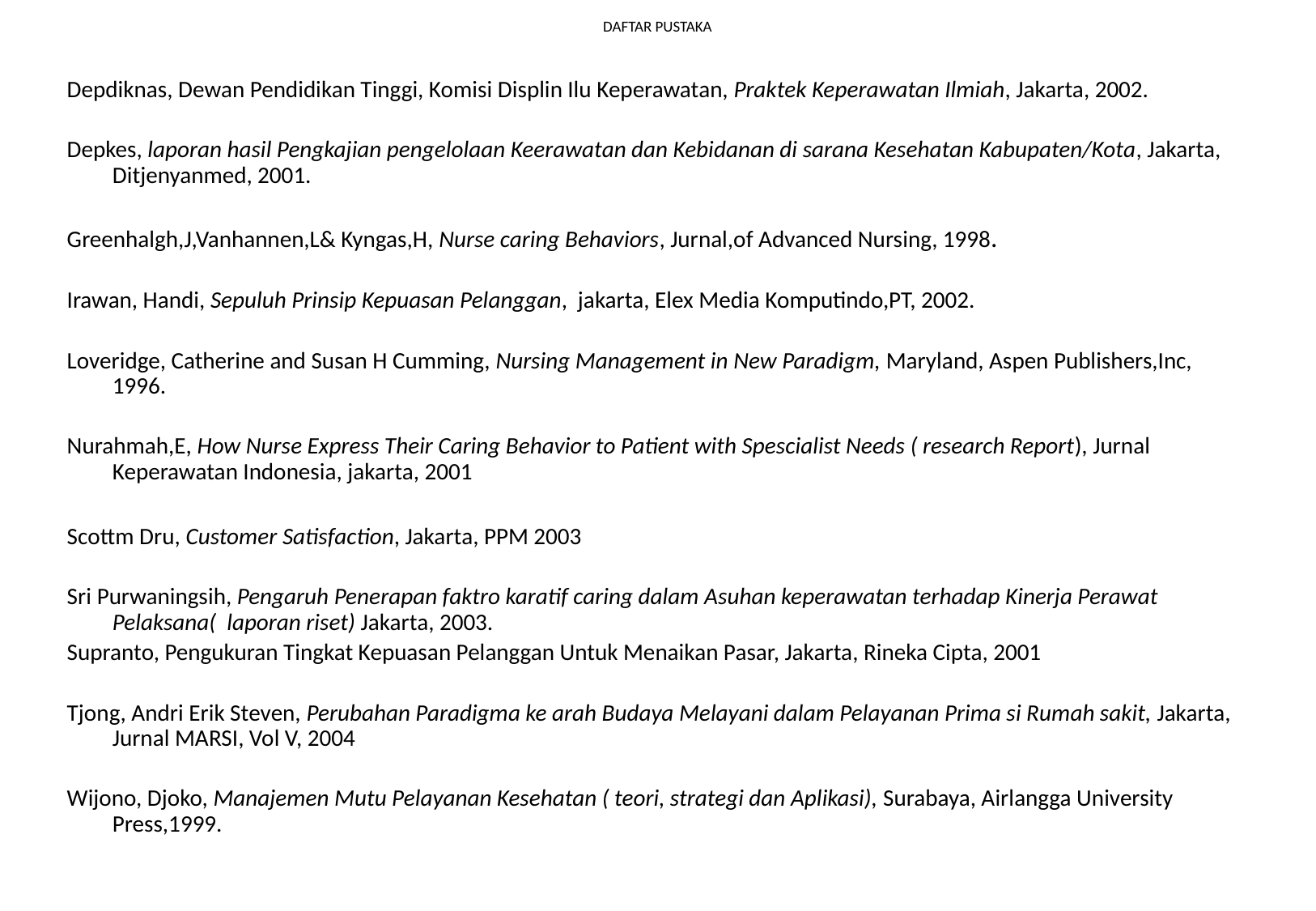

# DAFTAR PUSTAKA
Depdiknas, Dewan Pendidikan Tinggi, Komisi Displin Ilu Keperawatan, Praktek Keperawatan Ilmiah, Jakarta, 2002.

Depkes, laporan hasil Pengkajian pengelolaan Keerawatan dan Kebidanan di sarana Kesehatan Kabupaten/Kota, Jakarta, Ditjenyanmed, 2001.

Greenhalgh,J,Vanhannen,L& Kyngas,H, Nurse caring Behaviors, Jurnal,of Advanced Nursing, 1998.

Irawan, Handi, Sepuluh Prinsip Kepuasan Pelanggan,  jakarta, Elex Media Komputindo,PT, 2002.

Loveridge, Catherine and Susan H Cumming, Nursing Management in New Paradigm, Maryland, Aspen Publishers,Inc, 1996.

Nurahmah,E, How Nurse Express Their Caring Behavior to Patient with Spescialist Needs ( research Report), Jurnal Keperawatan Indonesia, jakarta, 2001

Scottm Dru, Customer Satisfaction, Jakarta, PPM 2003

Sri Purwaningsih, Pengaruh Penerapan faktro karatif caring dalam Asuhan keperawatan terhadap Kinerja Perawat Pelaksana(  laporan riset) Jakarta, 2003.
Supranto, Pengukuran Tingkat Kepuasan Pelanggan Untuk Menaikan Pasar, Jakarta, Rineka Cipta, 2001

Tjong, Andri Erik Steven, Perubahan Paradigma ke arah Budaya Melayani dalam Pelayanan Prima si Rumah sakit, Jakarta, Jurnal MARSI, Vol V, 2004

Wijono, Djoko, Manajemen Mutu Pelayanan Kesehatan ( teori, strategi dan Aplikasi), Surabaya, Airlangga University Press,1999.